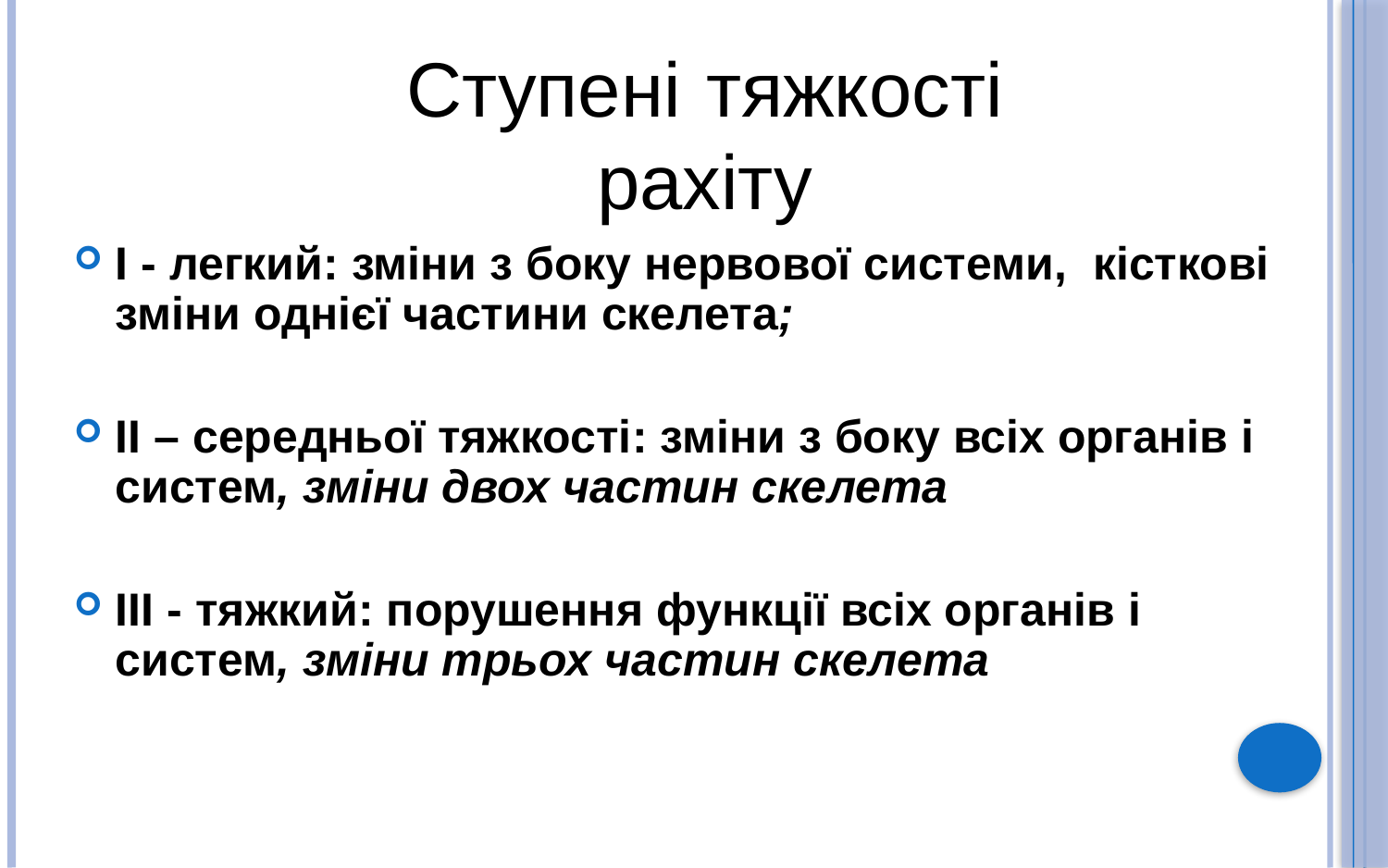

Ступені тяжкості рахіту
I - легкий: зміни з боку нервової системи,  кісткові зміни однієї частини скелета;

II – середньої тяжкості: зміни з боку всіх органів і систем, зміни двох частин скелета

III - тяжкий: порушення функції всіх органів і систем, зміни трьох частин скелета